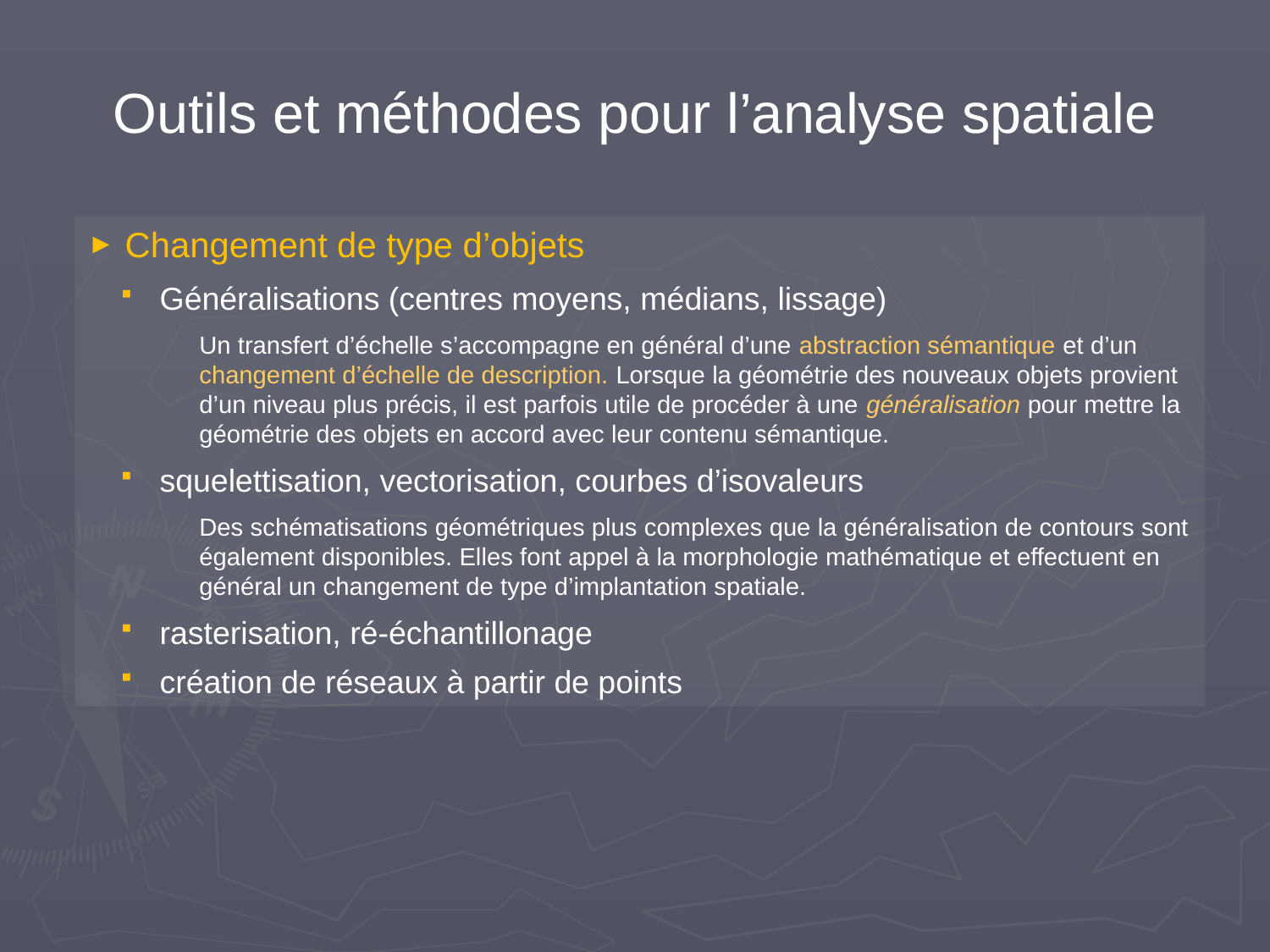

Outils et méthodes pour l’analyse spatiale
 Changement de type d’objets
 Généralisations (centres moyens, médians, lissage)
Un transfert d’échelle s’accompagne en général d’une abstraction sémantique et d’un changement d’échelle de description. Lorsque la géométrie des nouveaux objets provient d’un niveau plus précis, il est parfois utile de procéder à une généralisation pour mettre la géométrie des objets en accord avec leur contenu sémantique.
 squelettisation, vectorisation, courbes d’isovaleurs
Des schématisations géométriques plus complexes que la généralisation de contours sont également disponibles. Elles font appel à la morphologie mathématique et effectuent en général un changement de type d’implantation spatiale.
 rasterisation, ré-échantillonage
 création de réseaux à partir de points